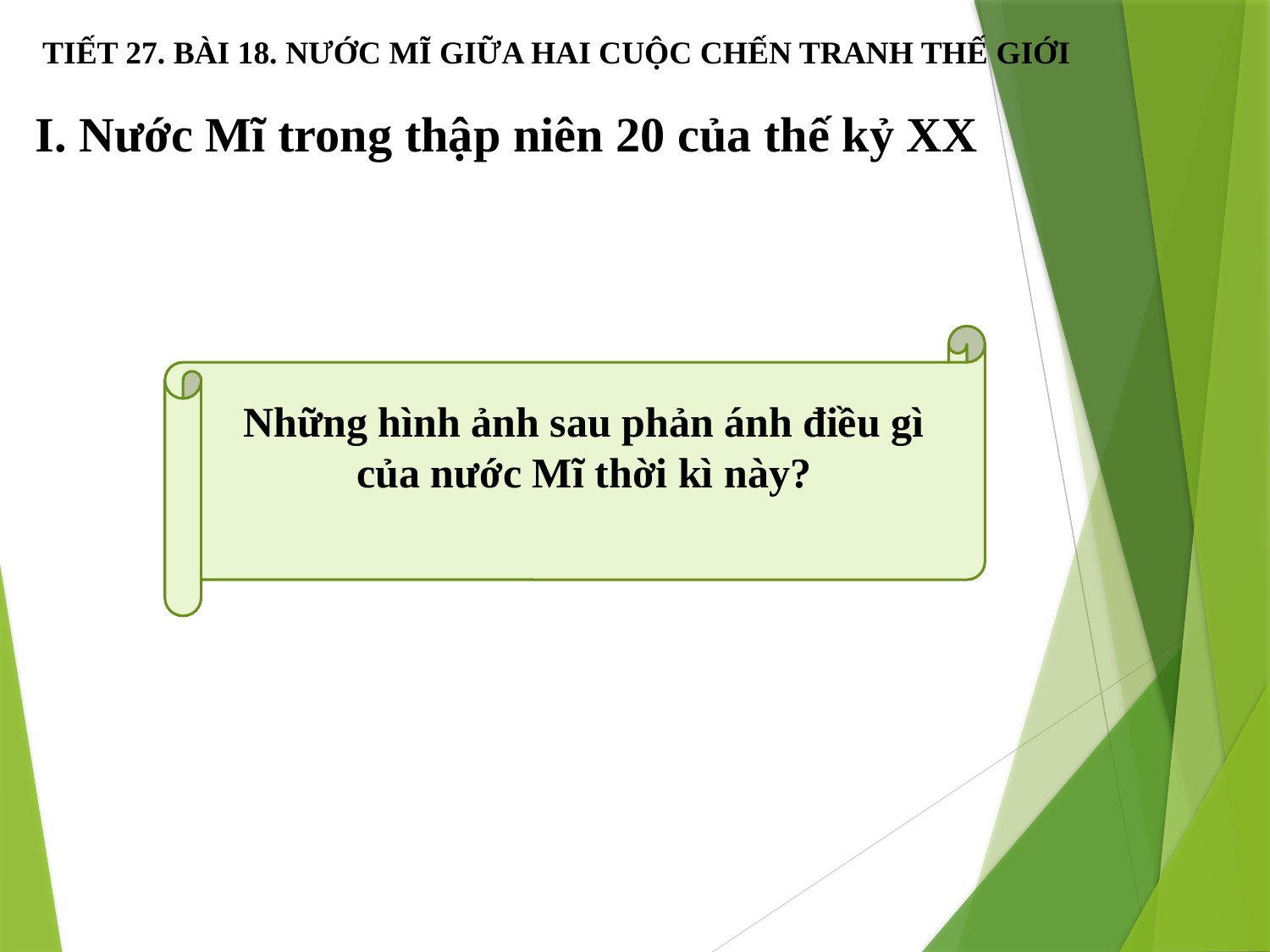

TIẾT 27. BÀI 18. NƯỚC MĨ GIỮA HAI CUỘC CHẾN TRANH THẾ GIỚI
I. Nước Mĩ trong thập niên 20 của thế kỷ XX
Những hình ảnh sau phản ánh điều gì của nước Mĩ thời kì này?